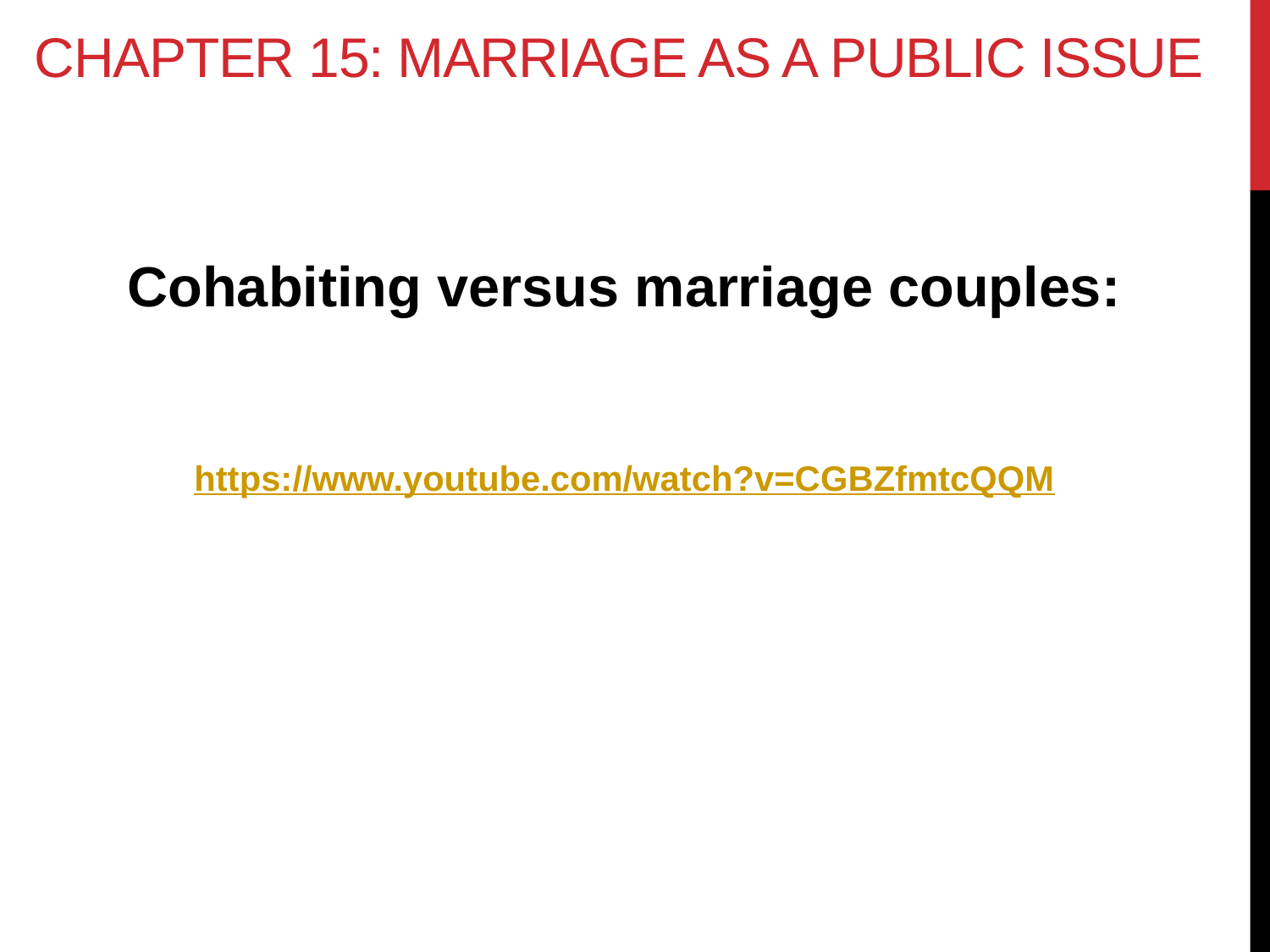

# Chapter 15: Marriage as a Public Issue

Cohabiting versus marriage couples:

https://www.youtube.com/watch?v=CGBZfmtcQQM